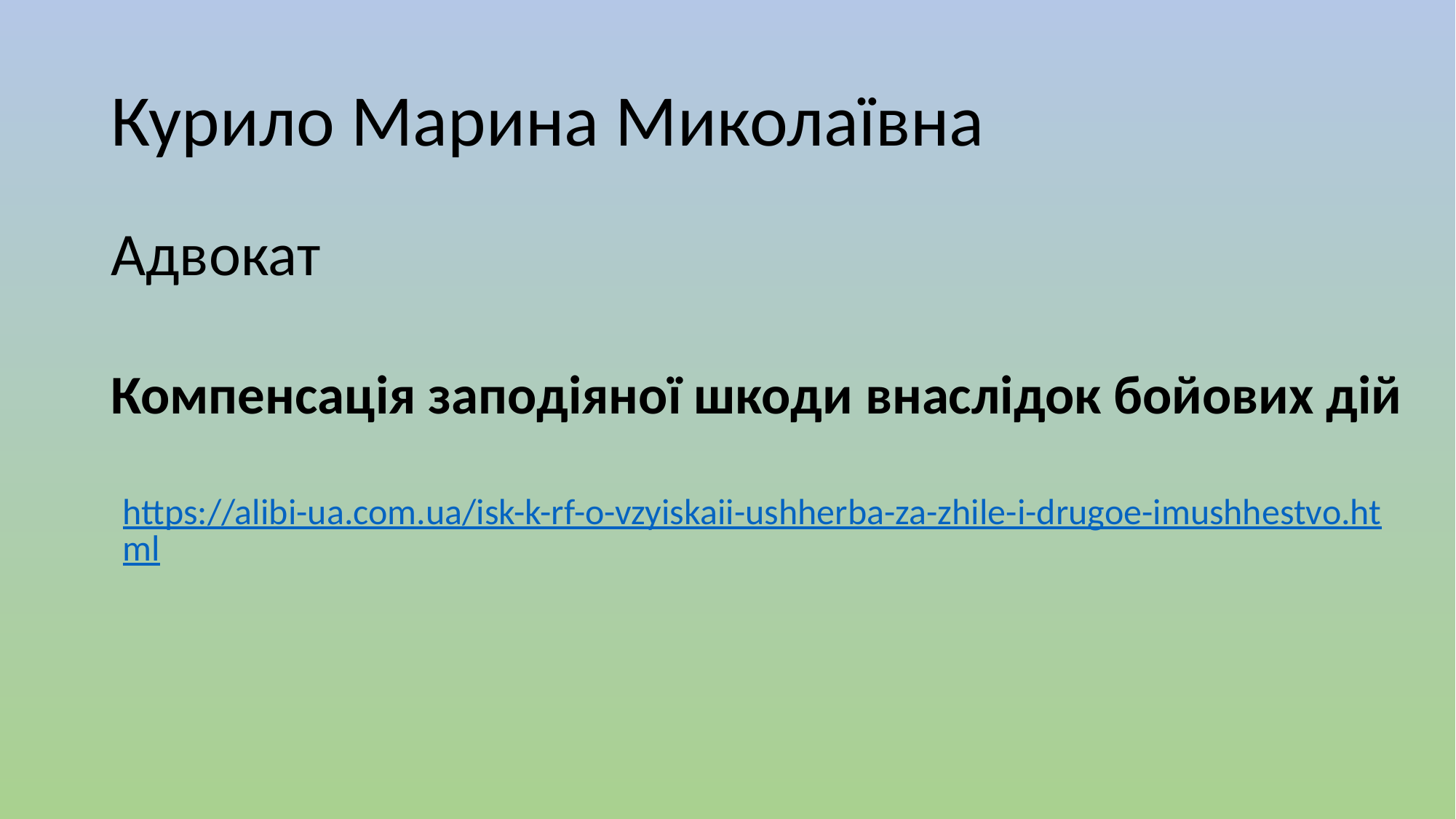

# Курило Марина Миколаївна
Адвокат

Компенсація заподіяної шкоди внаслідок бойових дій
https://alibi-ua.com.ua/isk-k-rf-o-vzyiskaii-ushherba-za-zhile-i-drugoe-imushhestvo.html